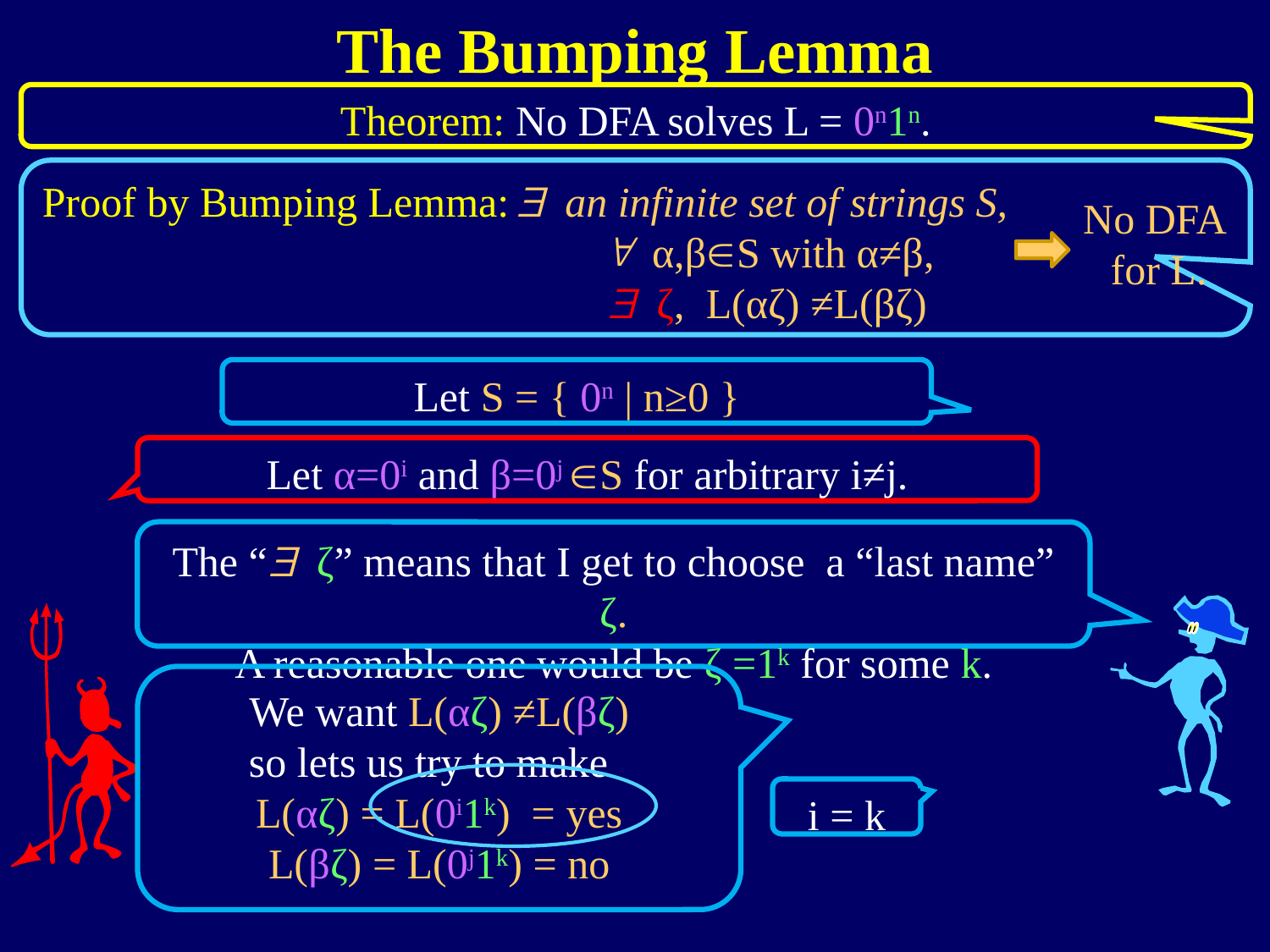

The Bumping Lemma
Theorem: No DFA solves L = 0n1n.
Proof by Bumping Lemma:
∃ an infinite set of strings S,
∀ α,β∈S with α≠β,
∃ ζ,  L(αζ) ≠L(βζ)
No DFA
for L.

Let S = { 0n | n≥0 }
Let α=0i and β=0j ∈S for arbitrary i≠j.

The “∃ ζ” means that I get to choose  a “last name” ζ.
A reasonable one would be ζ =1k for some k.

We want L(αζ) ≠L(βζ)
so lets us try to make
L(αζ) = L(0i1k)  = yes
L(βζ) = L(0j1k) = no

i = k